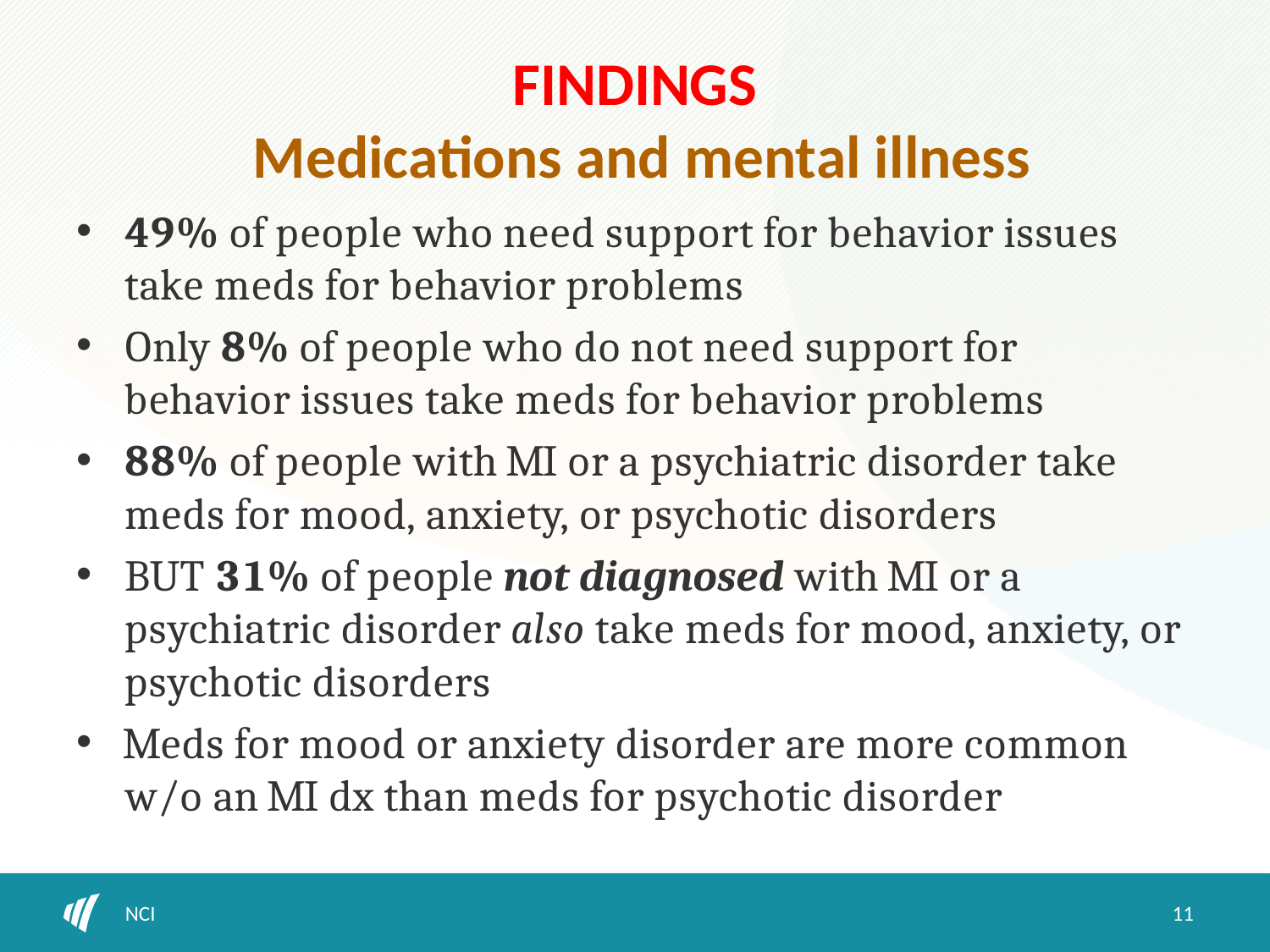

# FINDINGS Medications and mental illness
49% of people who need support for behavior issues take meds for behavior problems
Only 8% of people who do not need support for behavior issues take meds for behavior problems
88% of people with MI or a psychiatric disorder take meds for mood, anxiety, or psychotic disorders
BUT 31% of people not diagnosed with MI or a psychiatric disorder also take meds for mood, anxiety, or psychotic disorders
Meds for mood or anxiety disorder are more common w/o an MI dx than meds for psychotic disorder

NCI
11